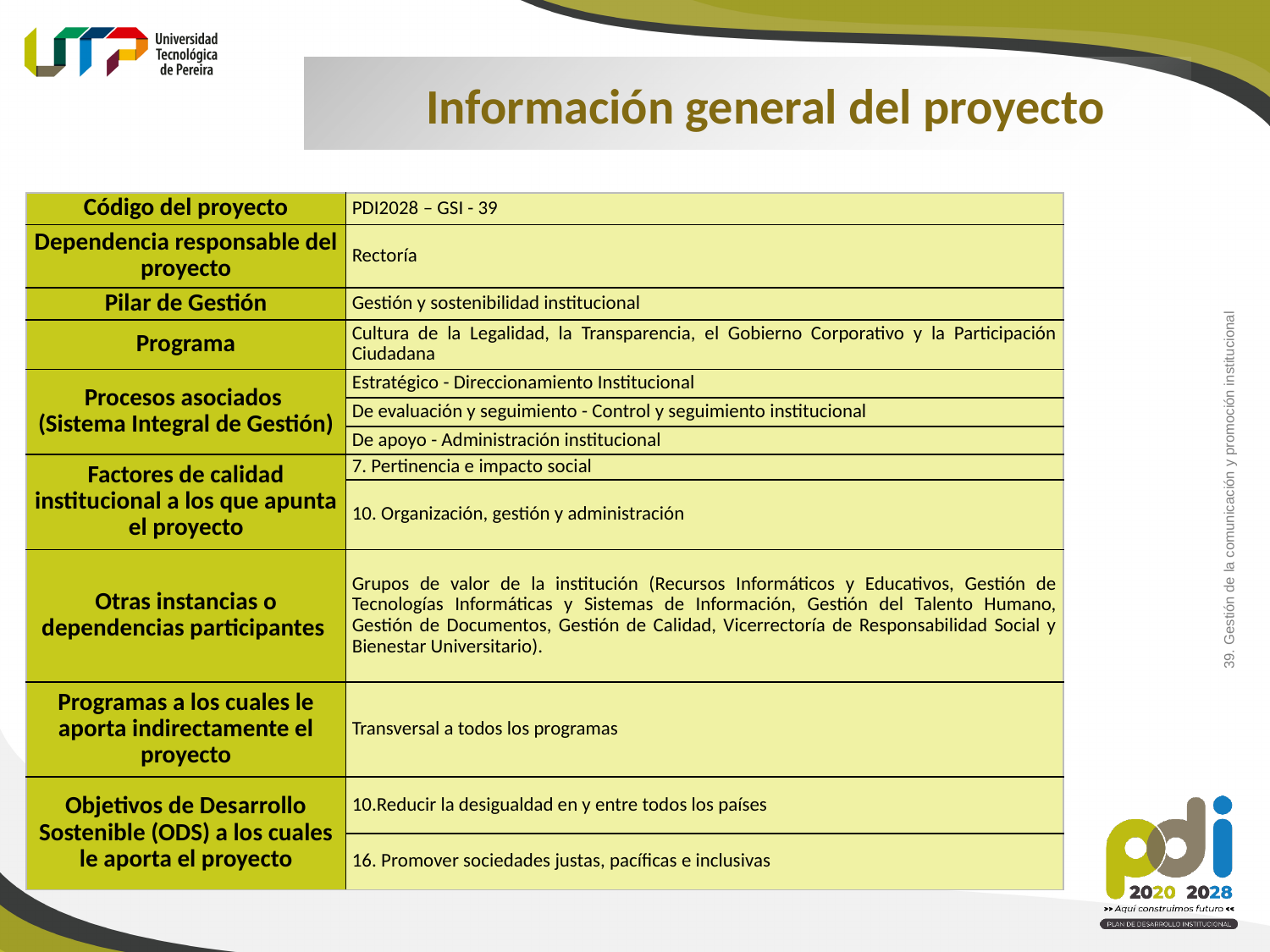

Información general del proyecto
| Código del proyecto | PDI2028 – GSI - 39 |
| --- | --- |
| Dependencia responsable del proyecto | Rectoría |
| Pilar de Gestión | Gestión y sostenibilidad institucional |
| Programa | Cultura de la Legalidad, la Transparencia, el Gobierno Corporativo y la Participación Ciudadana |
| Procesos asociados (Sistema Integral de Gestión) | Estratégico - Direccionamiento Institucional |
|  | De evaluación y seguimiento - Control y seguimiento institucional |
|  | De apoyo - Administración institucional |
| Factores de calidad institucional a los que apunta el proyecto | 7. Pertinencia e impacto social |
|  | 10. Organización, gestión y administración |
| Otras instancias o dependencias participantes | Grupos de valor de la institución (Recursos Informáticos y Educativos, Gestión de Tecnologías Informáticas y Sistemas de Información, Gestión del Talento Humano, Gestión de Documentos, Gestión de Calidad, Vicerrectoría de Responsabilidad Social y Bienestar Universitario). |
| Programas a los cuales le aporta indirectamente el proyecto | Transversal a todos los programas |
| Objetivos de Desarrollo Sostenible (ODS) a los cuales le aporta el proyecto | 10.Reducir la desigualdad en y entre todos los países |
|  | 16. Promover sociedades justas, pacíficas e inclusivas |
39. Gestión de la comunicación y promoción institucional